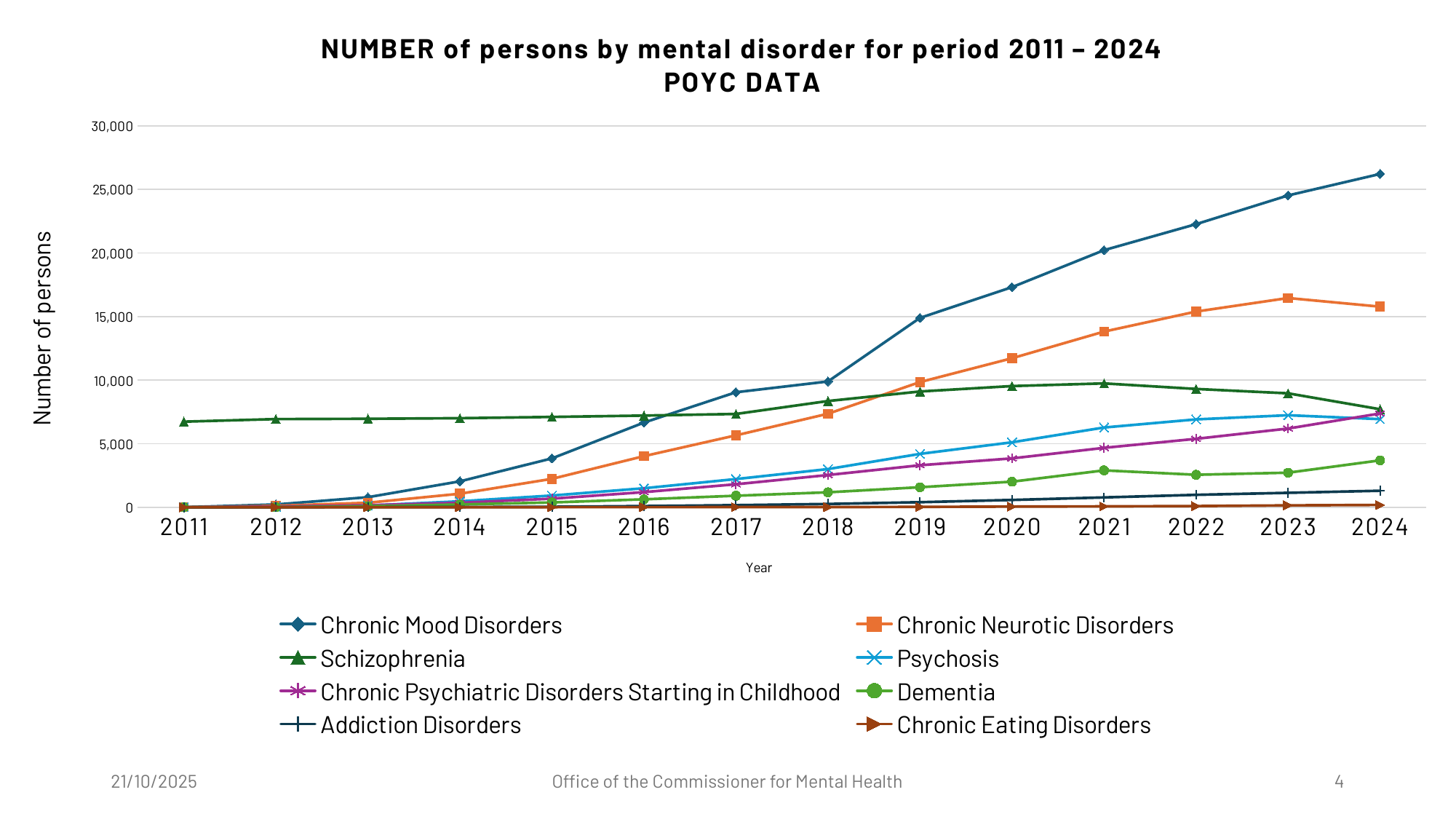

### Chart: NUMBER of persons by mental disorder for period 2011 – 2024
POYC DATA

| Category | Chronic Mood Disorders | Chronic Neurotic Disorders | Schizophrenia | Psychosis | Chronic Psychiatric Disorders Starting in Childhood | Dementia | Addiction Disorders | Chronic Eating Disorders |
|---|---|---|---|---|---|---|---|---|
| 2011 | 5.0 | 3.0 | 6730.0 | 1.0 | 0.0 | 2.0 | 0.0 | 0.0 |
| 2012 | 219.0 | 114.0 | 6934.0 | 31.0 | 56.0 | 9.0 | 2.0 | 1.0 |
| 2013 | 791.0 | 353.0 | 6955.0 | 133.0 | 157.0 | 85.0 | 7.0 | 2.0 |
| 2014 | 2037.0 | 1065.0 | 7005.0 | 467.0 | 354.0 | 217.0 | 18.0 | 4.0 |
| 2015 | 3842.0 | 2232.0 | 7103.0 | 920.0 | 673.0 | 378.0 | 35.0 | 6.0 |
| 2016 | 6660.0 | 4019.0 | 7211.0 | 1492.0 | 1187.0 | 623.0 | 94.0 | 9.0 |
| 2017 | 9042.0 | 5656.0 | 7336.0 | 2217.0 | 1806.0 | 904.0 | 163.0 | 12.0 |
| 2018 | 9891.0 | 7353.0 | 8353.0 | 3001.0 | 2534.0 | 1174.0 | 257.0 | 13.0 |
| 2019 | 14894.0 | 9845.0 | 9104.0 | 4198.0 | 3303.0 | 1575.0 | 397.0 | 30.0 |
| 2020 | 17312.0 | 11719.0 | 9529.0 | 5108.0 | 3841.0 | 2009.0 | 574.0 | 54.0 |
| 2021 | 20220.0 | 13818.0 | 9740.0 | 6271.0 | 4671.0 | 2900.0 | 774.0 | 71.0 |
| 2022 | 22267.0 | 15391.0 | 9303.0 | 6910.0 | 5380.0 | 2553.0 | 975.0 | 92.0 |
| 2023 | 24525.0 | 16456.0 | 8957.0 | 7237.0 | 6190.0 | 2717.0 | 1135.0 | 147.0 |
| 2024 | 26215.0 | 15776.0 | 7707.0 | 6929.0 | 7377.0 | 3686.0 | 1297.0 | 181.0 |
21/10/2025
Office of the Commissioner for Mental Health
4